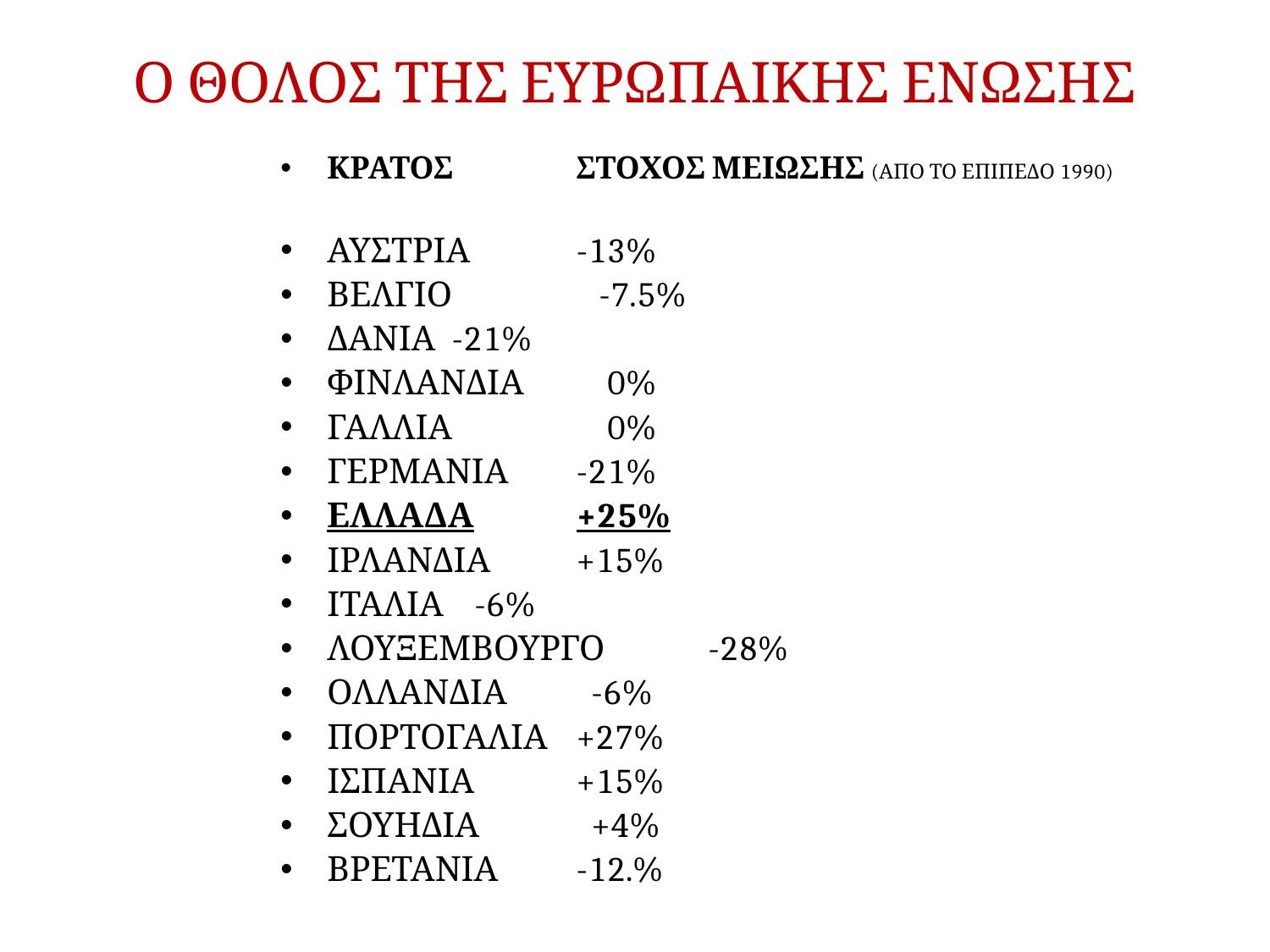

# Ο ΘΟΛΟΣ ΤΗΣ ΕΥΡΩΠΑΙΚΗΣ ΕΝΩΣΗΣ
ΚΡΑΤΟΣ	ΣΤΟΧΟΣ ΜΕΙΩΣΗΣ (ΑΠΟ ΤΟ ΕΠΙΠΕΔΟ 1990)

ΑΥΣΤΡΙΑ		-13%
ΒΕΛΓΙΟ		   -7.5%
ΔΑΝΙΑ		-21%
ΦΙΝΛΑΝΔΙΑ		    0%
ΓΑΛΛΙΑ		    0%
ΓΕΡΜΑΝΙΑ		-21%
ΕΛΛΑΔΑ		+25%
ΙΡΛΑΝΔΙΑ		+15%
ΙΤΑΛΙΑ		   -6%
ΛΟΥΞΕΜΒΟΥΡΓΟ	 -28%
ΟΛΛΑΝΔΙΑ		  -6%
ΠΟΡΤΟΓΑΛΙΑ	+27%
ΙΣΠΑΝΙΑ		+15%
ΣΟΥΗΔΙΑ		  +4%
ΒΡΕΤΑΝΙΑ		-12.%